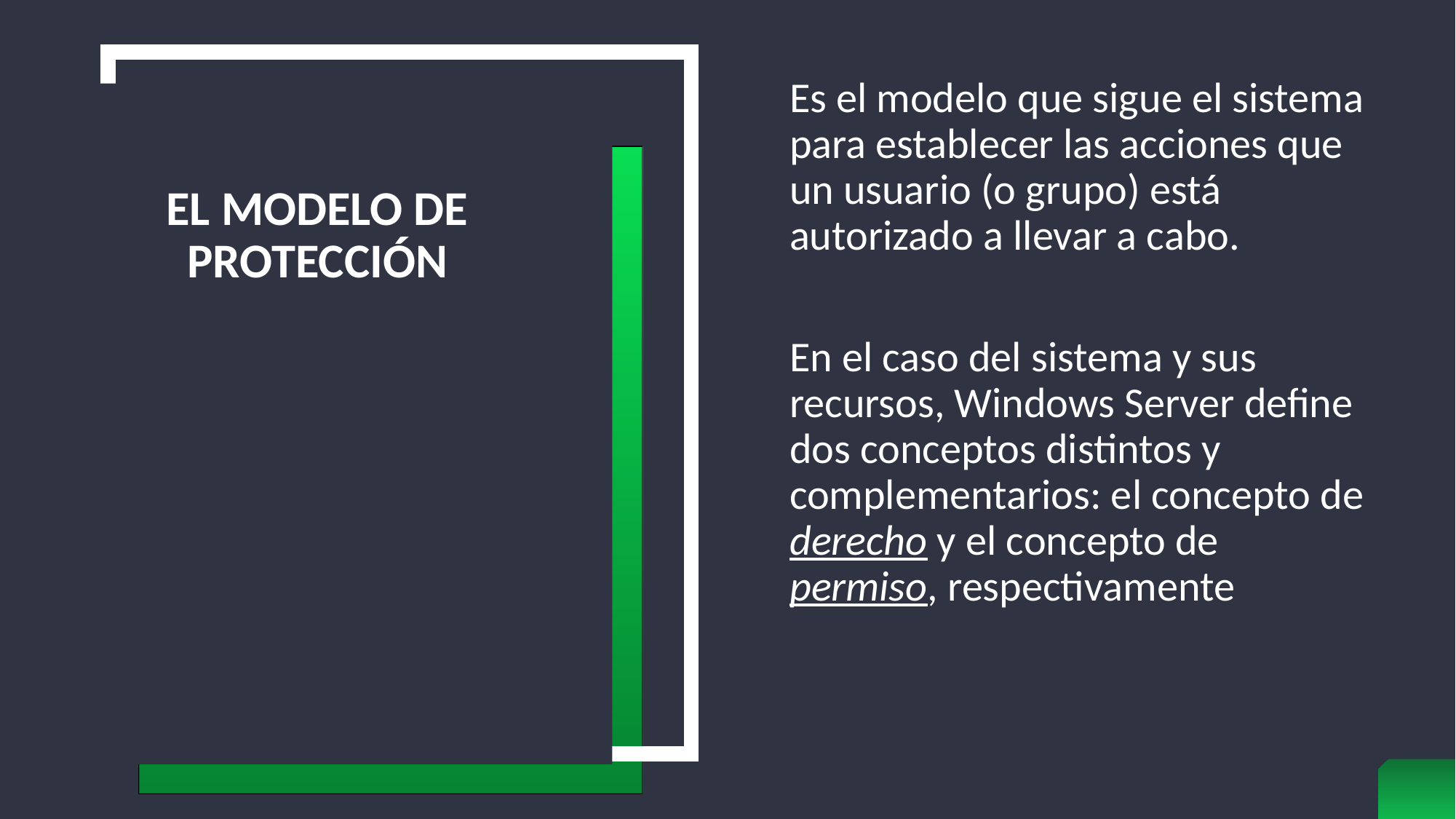

Es el modelo que sigue el sistema para establecer las acciones que un usuario (o grupo) está autorizado a llevar a cabo.

En el caso del sistema y sus recursos, Windows Server define dos conceptos distintos y complementarios: el concepto de derecho y el concepto de permiso, respectivamente
# El modelo de protección